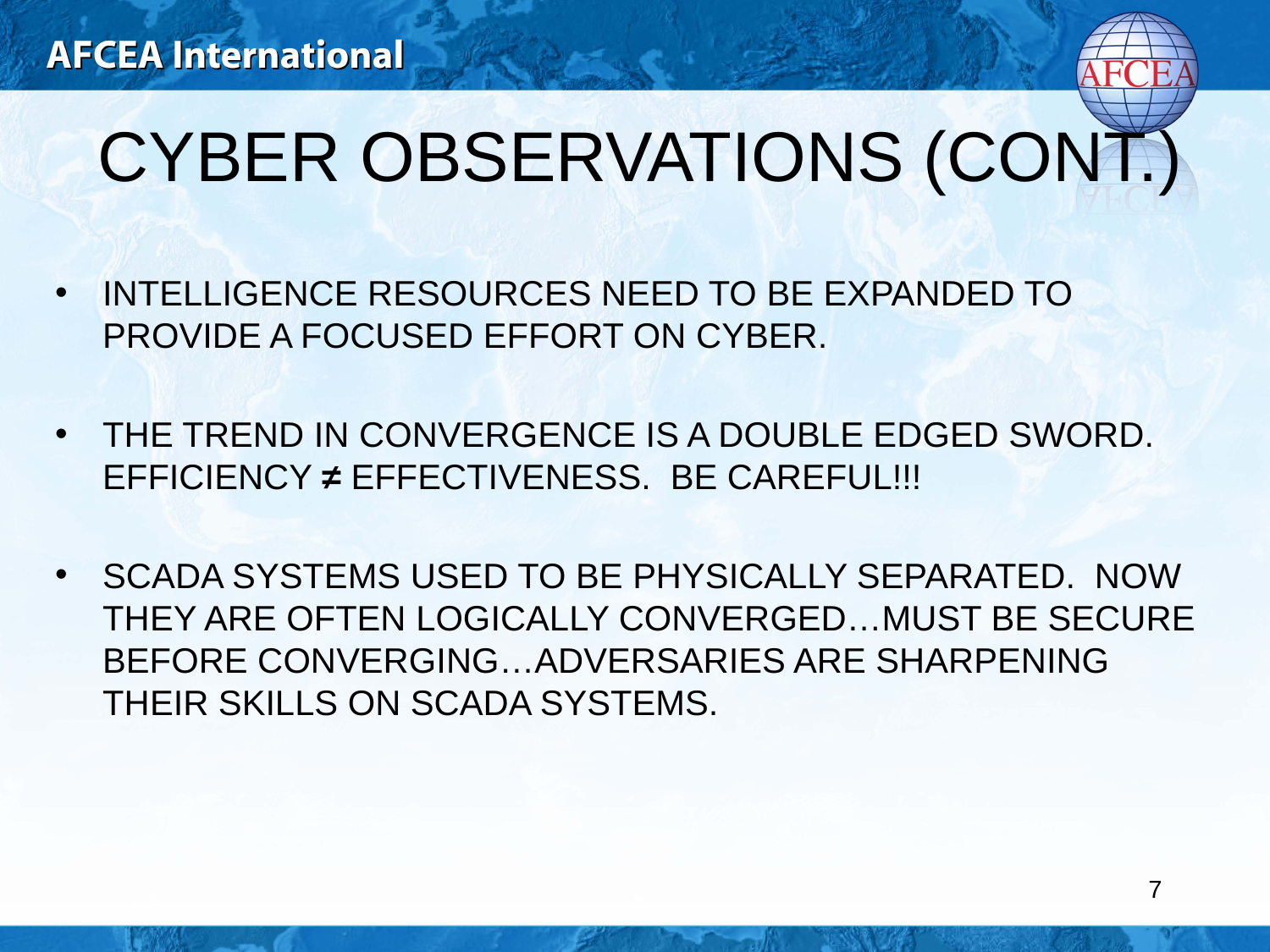

# CYBER OBSERVATIONS (CONT.)
Intelligence resources need to be expanded to PROVIDE a focused effort ON CYBER.

The trend in convergence is a double edged sword. EFFICIENCY ≠ EFFECTIVENESS.  Be careful!!!

SCADA systems used to be physically separated.  Now they are often logically converged…must be secure before converging…adversaries are sharpening their skills on scada systems.

7